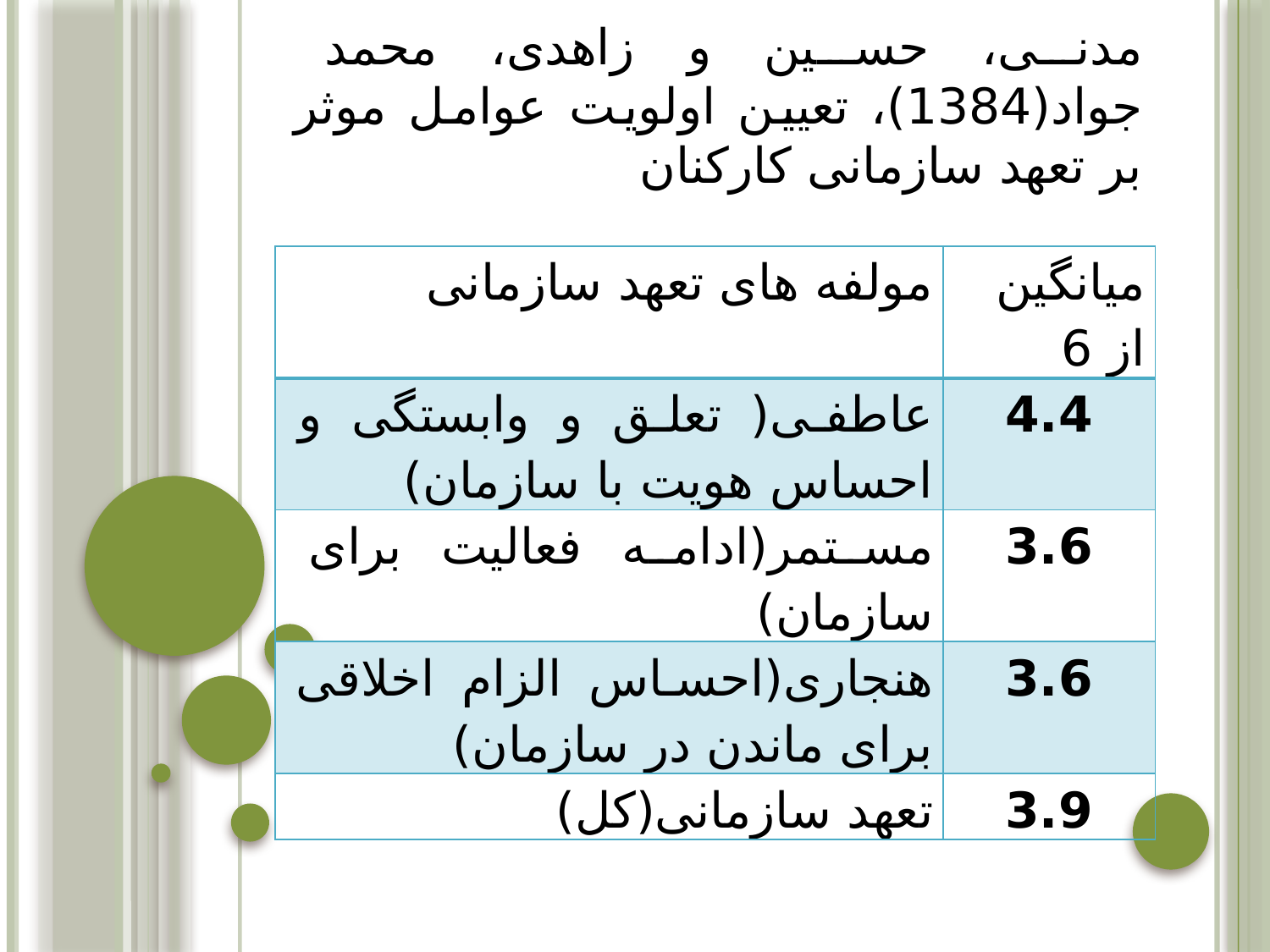

مدنی، حسین و زاهدی، محمد جواد(1384)، تعیین اولویت عوامل موثر بر تعهد سازمانی کارکنان

| مولفه های تعهد سازمانی | میانگین از 6 |
| --- | --- |
| عاطفی( تعلق و وابستگی و احساس هویت با سازمان) | 4.4 |
| مستمر(ادامه فعالیت برای سازمان) | 3.6 |
| هنجاری(احساس الزام اخلاقی برای ماندن در سازمان) | 3.6 |
| تعهد سازمانی(کل) | 3.9 |